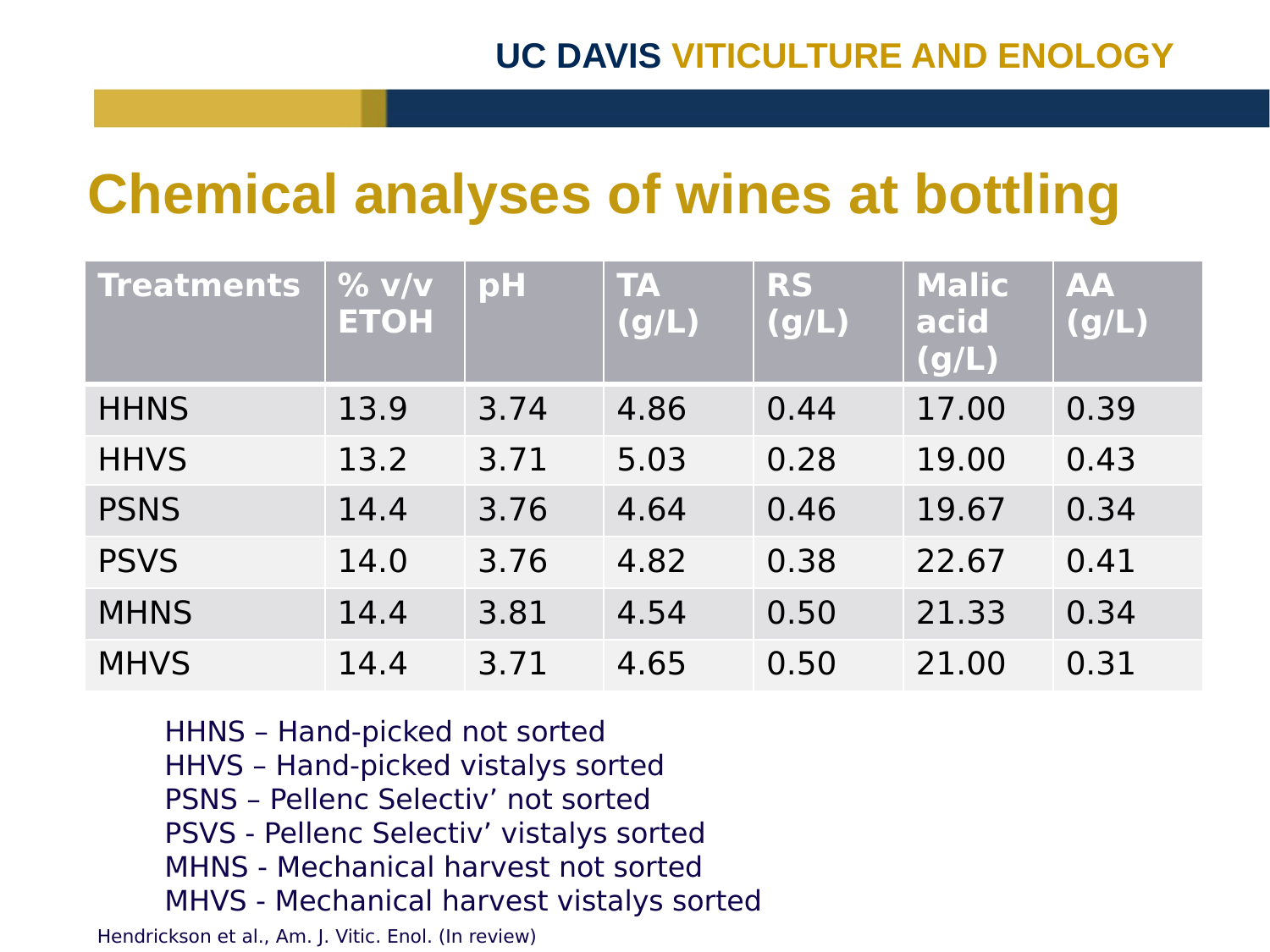

# Chemical analyses of wines at bottling
| Treatments | % v/v ETOH | pH | TA (g/L) | RS (g/L) | Malic acid (g/L) | AA (g/L) |
| --- | --- | --- | --- | --- | --- | --- |
| HHNS | 13.9 | 3.74 | 4.86 | 0.44 | 17.00 | 0.39 |
| HHVS | 13.2 | 3.71 | 5.03 | 0.28 | 19.00 | 0.43 |
| PSNS | 14.4 | 3.76 | 4.64 | 0.46 | 19.67 | 0.34 |
| PSVS | 14.0 | 3.76 | 4.82 | 0.38 | 22.67 | 0.41 |
| MHNS | 14.4 | 3.81 | 4.54 | 0.50 | 21.33 | 0.34 |
| MHVS | 14.4 | 3.71 | 4.65 | 0.50 | 21.00 | 0.31 |
HHNS – Hand-picked not sorted
HHVS – Hand-picked vistalys sorted
PSNS – Pellenc Selectiv’ not sorted
PSVS - Pellenc Selectiv’ vistalys sorted
MHNS - Mechanical harvest not sorted
MHVS - Mechanical harvest vistalys sorted

Hendrickson et al., Am. J. Vitic. Enol. (In review)